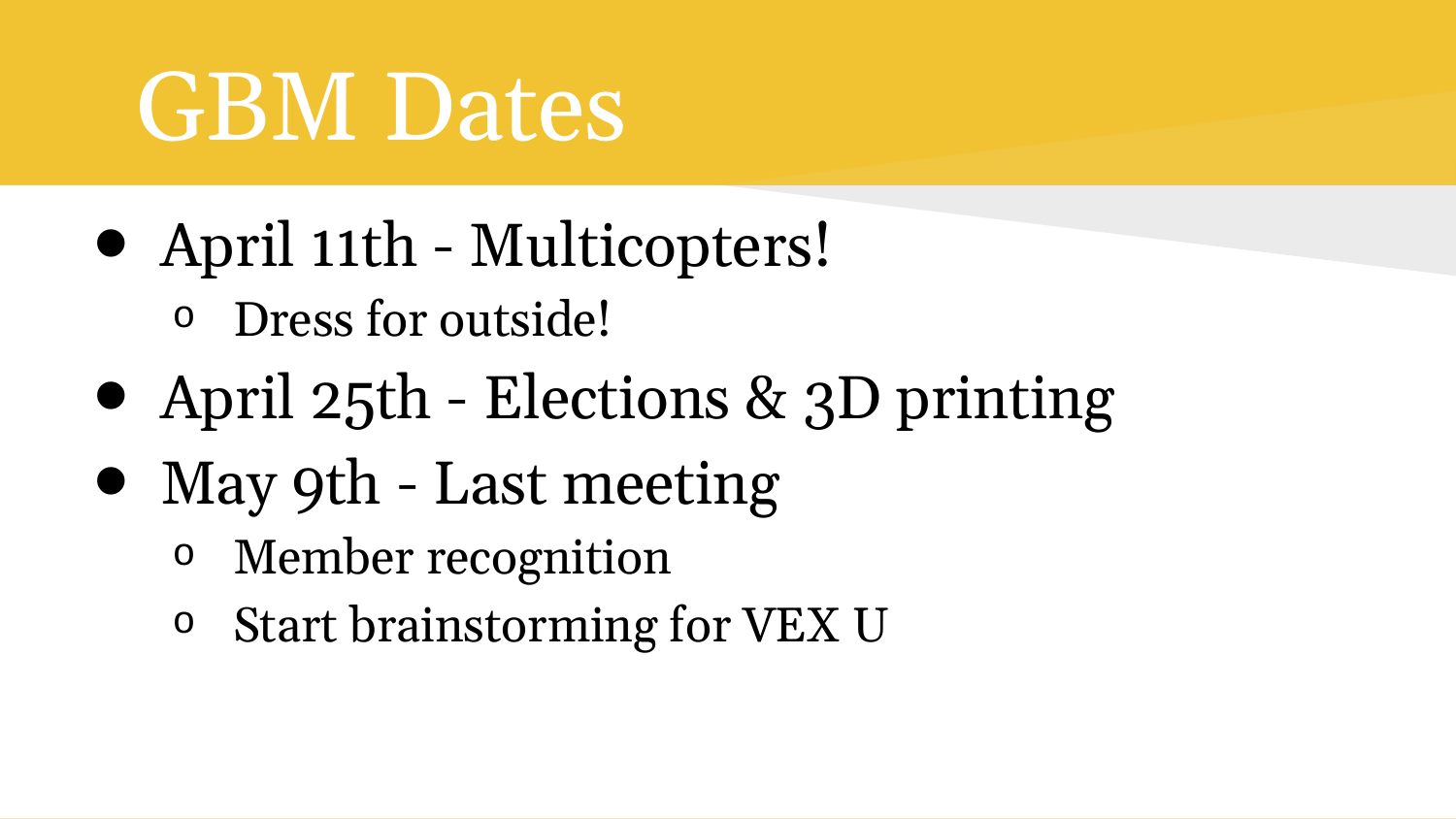

# GBM Dates
April 11th - Multicopters!
Dress for outside!
April 25th - Elections & 3D printing
May 9th - Last meeting
Member recognition
Start brainstorming for VEX U